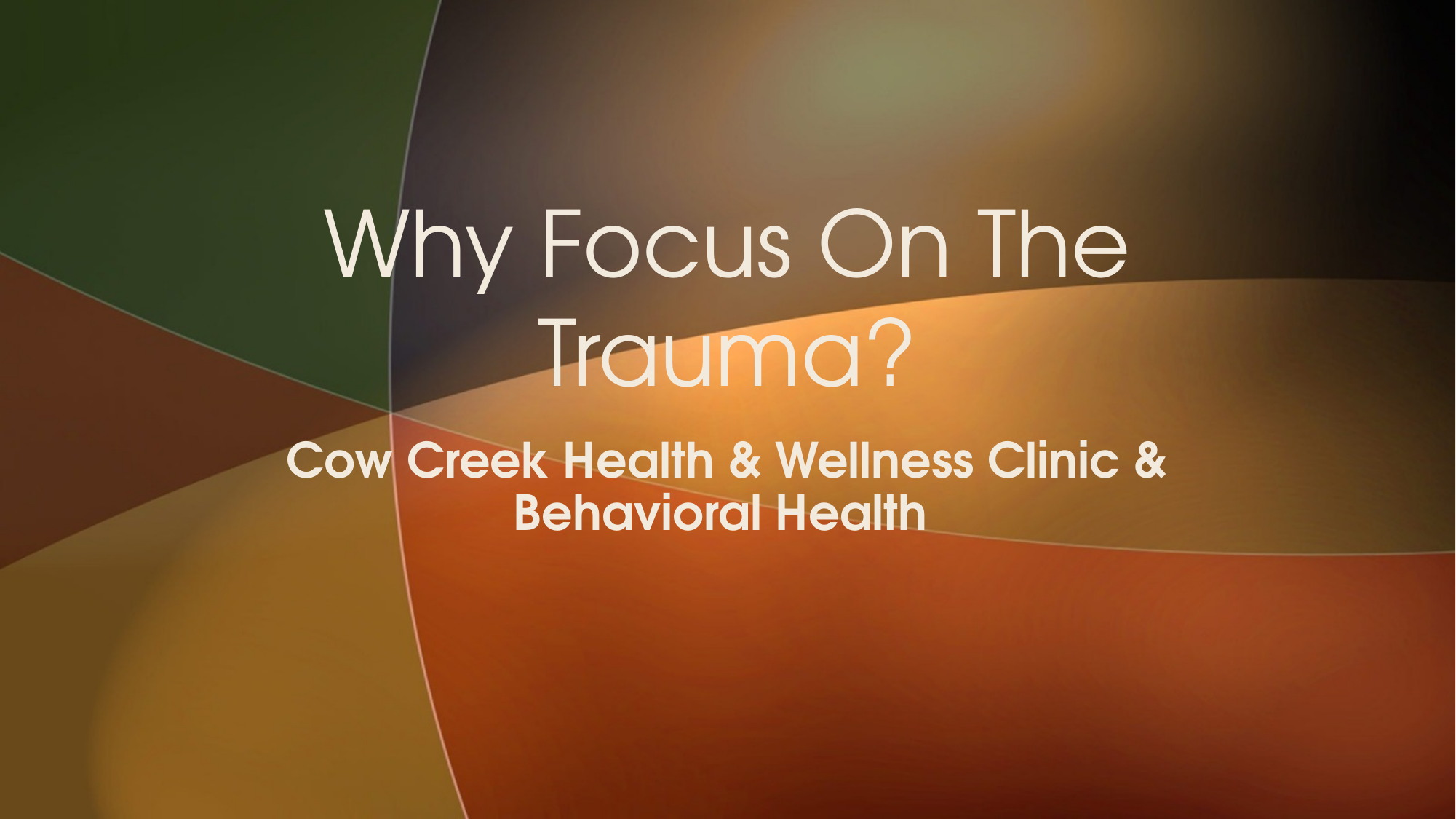

# Why Focus On The Trauma?
Cow Creek Health & Wellness Clinic & Behavioral Health